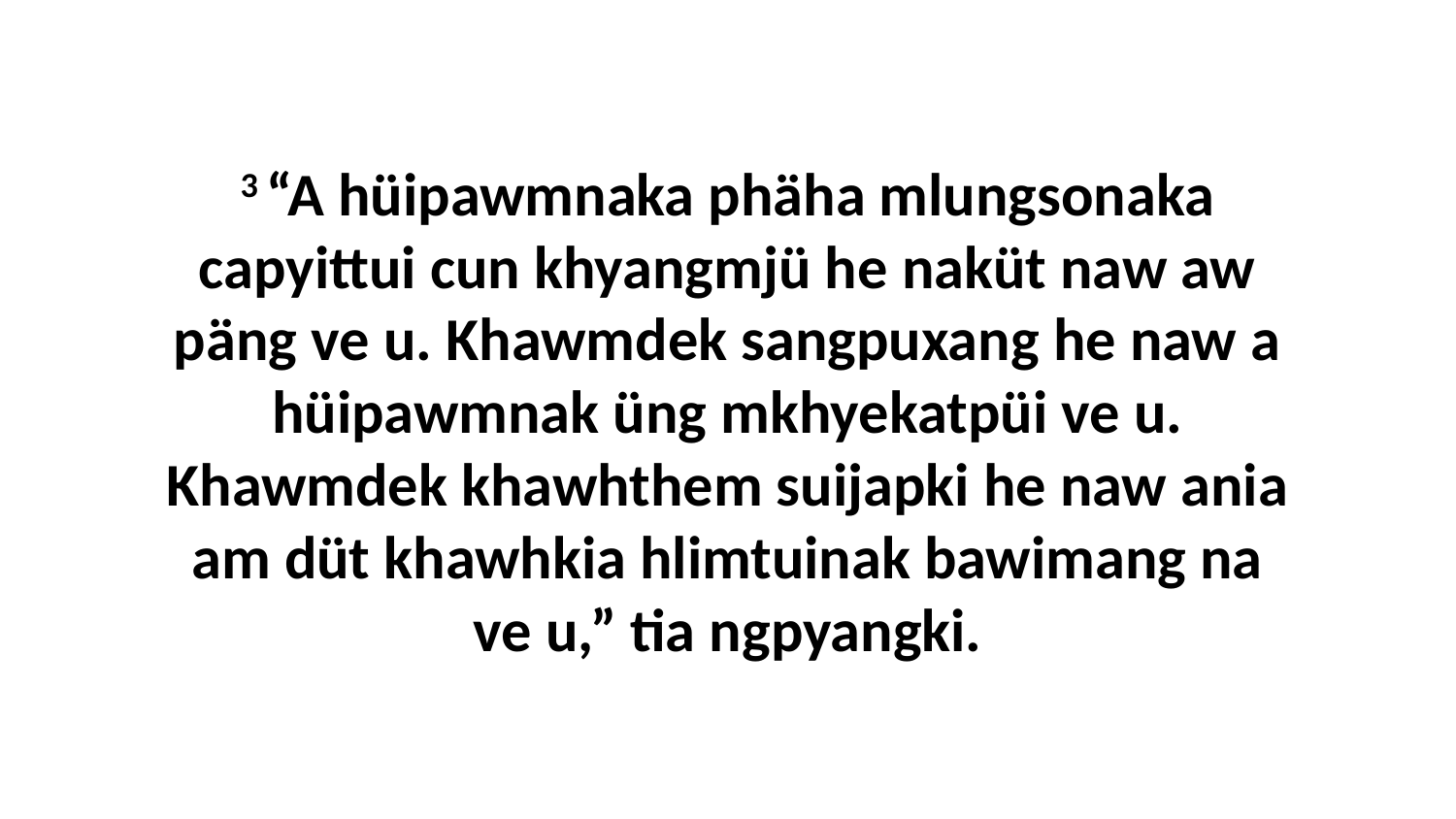

3 “A hüipawmnaka phäha mlungsonaka capyittui cun khyangmjü he naküt naw aw päng ve u. Khawmdek sangpuxang he naw a hüipawmnak üng mkhyekatpüi ve u. Khawmdek khawhthem suijapki he naw ania am düt khawhkia hlimtuinak bawimang na ve u,” tia ngpyangki.